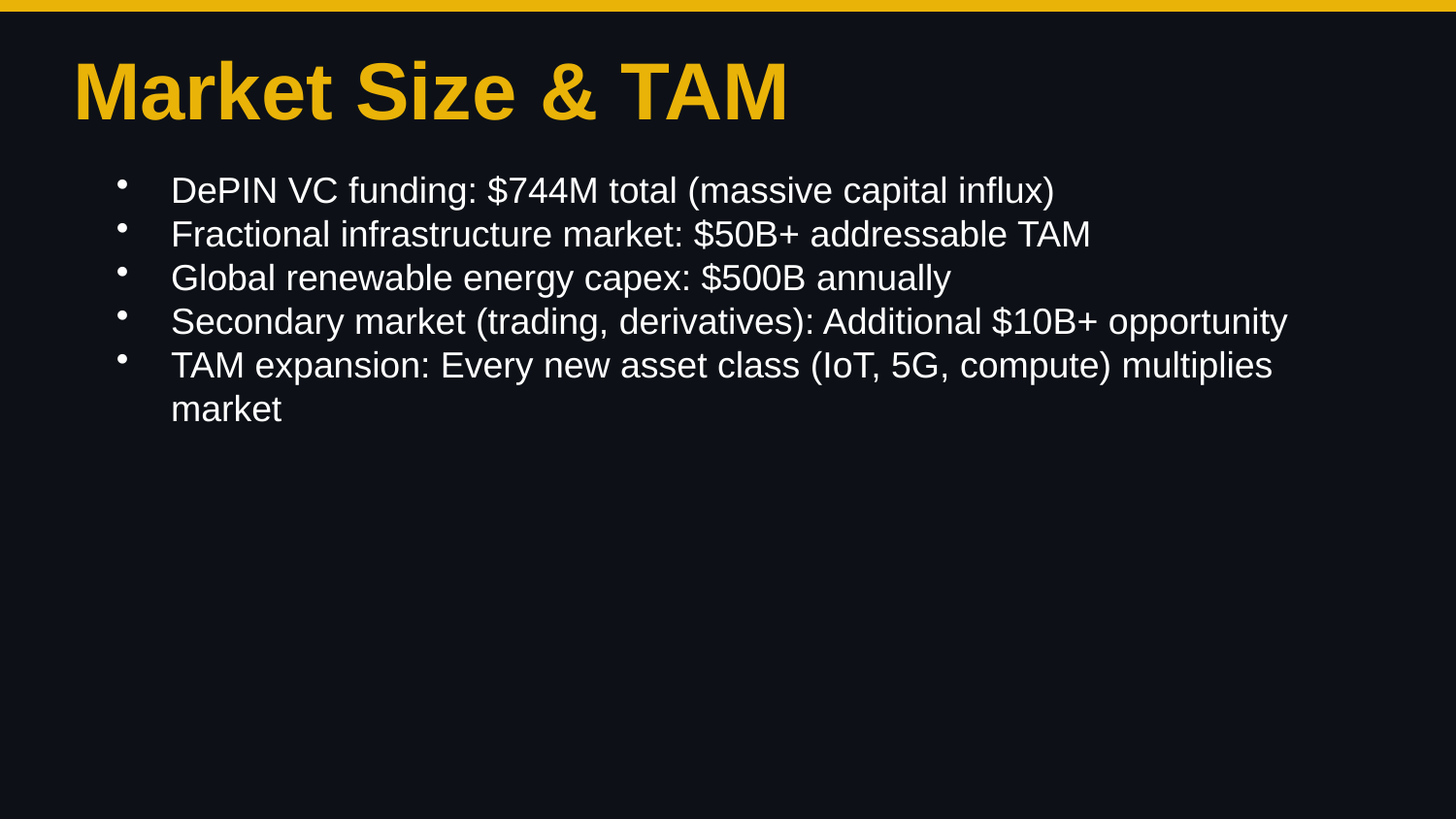

Market Size & TAM
DePIN VC funding: $744M total (massive capital influx)
Fractional infrastructure market: $50B+ addressable TAM
Global renewable energy capex: $500B annually
Secondary market (trading, derivatives): Additional $10B+ opportunity
TAM expansion: Every new asset class (IoT, 5G, compute) multiplies market